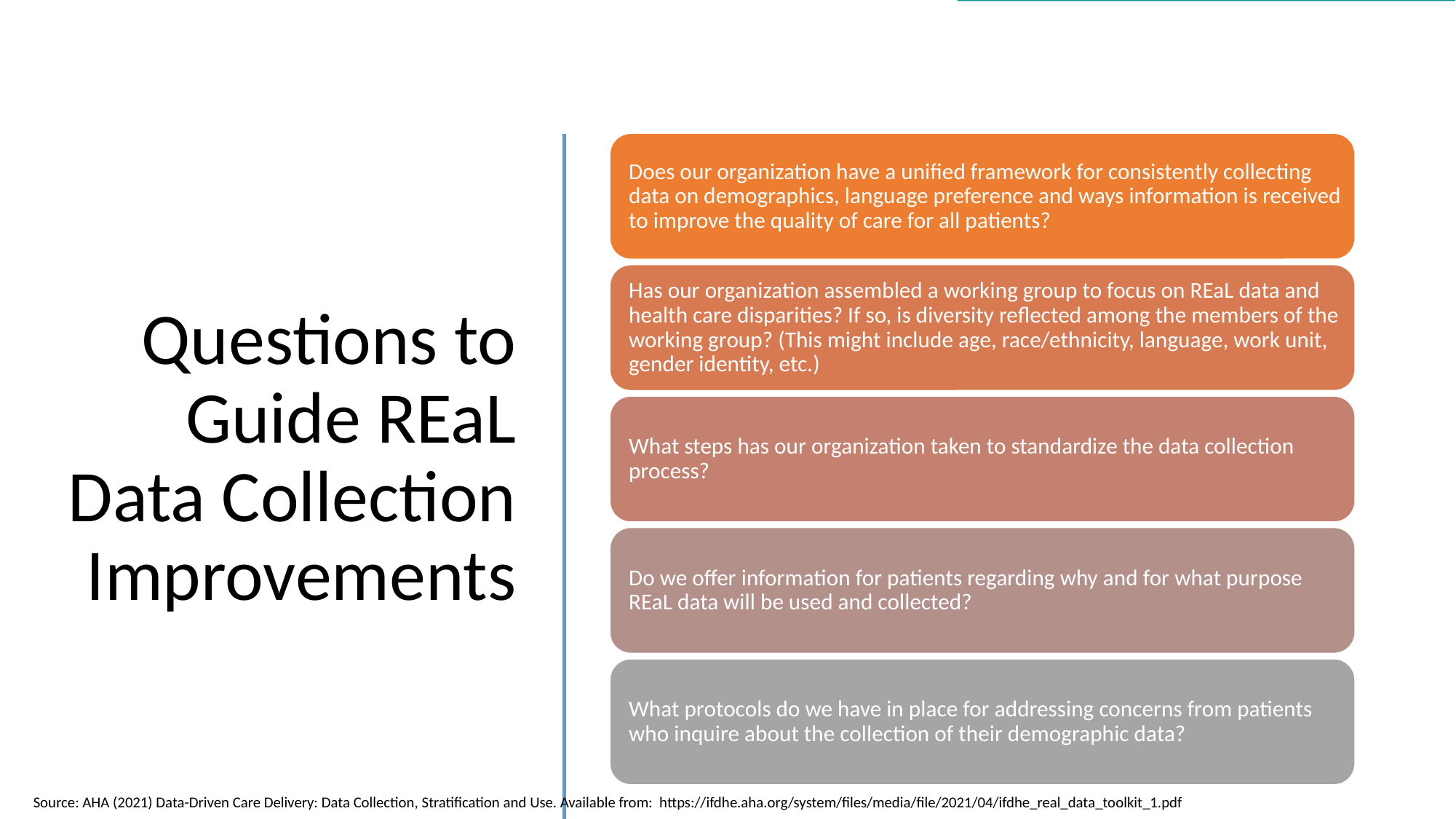

Questions to Guide REaL Data Collection Improvements
Does our organization have a unified framework for consistently collecting data on demographics, language preference and ways information is received to improve the quality of care for all patients?
Has our organization assembled a working group to focus on REaL data and health care disparities? If so, is diversity reflected among the members of the working group? (This might include age, race/ethnicity, language, work unit, gender identity, etc.)
What steps has our organization taken to standardize the data collection process?
Do we offer information for patients regarding why and for what purpose REaL data will be used and collected?
What protocols do we have in place for addressing concerns from patients who inquire about the collection of their demographic data?
Source: AHA (2021) Data-Driven Care Delivery: Data Collection, Stratification and Use. Available from:  https://ifdhe.aha.org/system/files/media/file/2021/04/ifdhe_real_data_toolkit_1.pdf